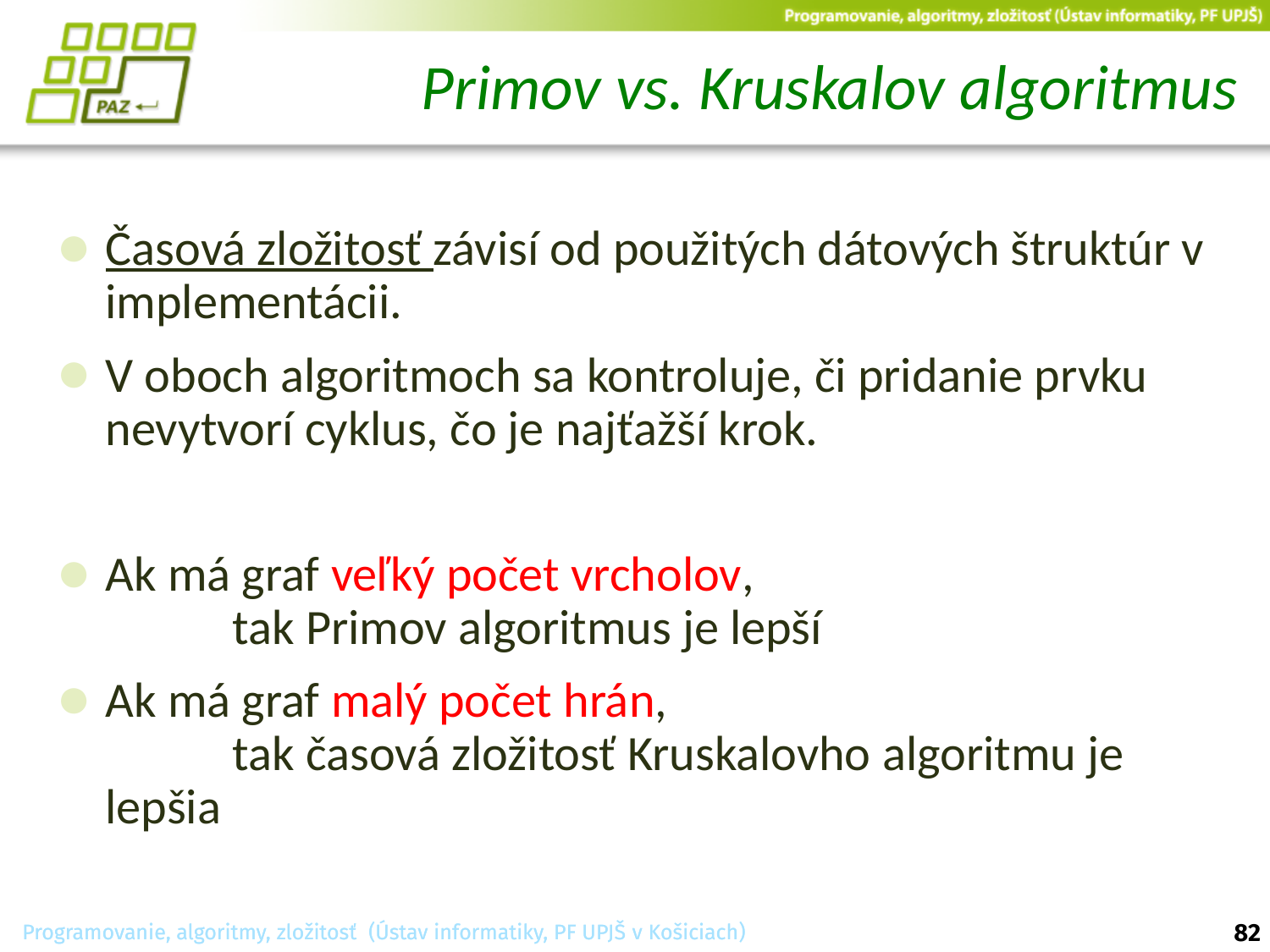

# Primov vs. Kruskalov algoritmus
Časová zložitosť závisí od použitých dátových štruktúr v implementácii.
V oboch algoritmoch sa kontroluje, či pridanie prvku nevytvorí cyklus, čo je najťažší krok.

Ak má graf veľký počet vrcholov,
	tak Primov algoritmus je lepší
Ak má graf malý počet hrán,
	tak časová zložitosť Kruskalovho algoritmu je lepšia